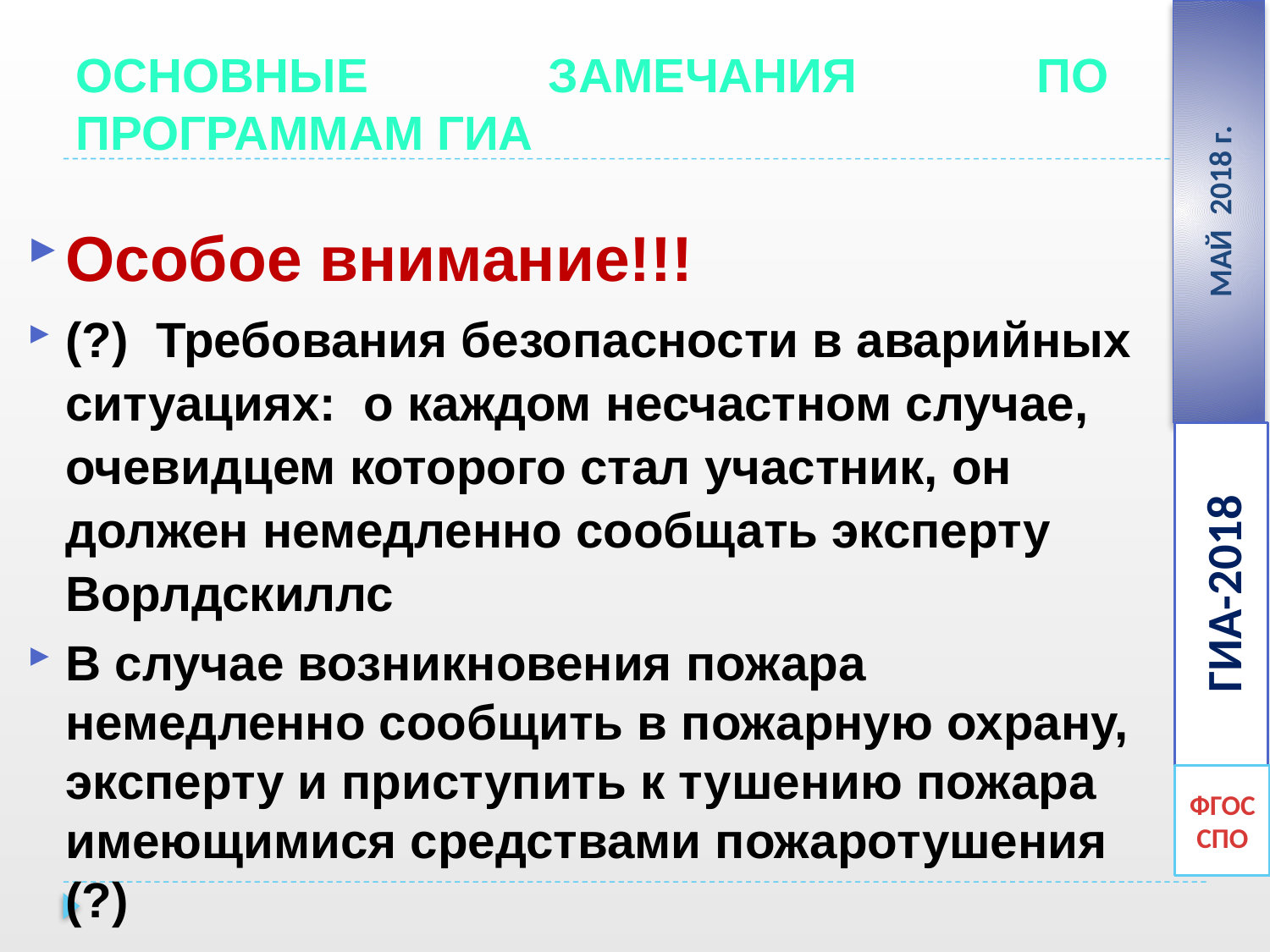

МАЙ  2018 г.
# Основные замечания по программам ГИА
Особое внимание!!!
(?)  Требования безопасности в аварийных ситуациях:  о каждом несчастном случае, очевидцем которого стал участник, он должен немедленно сообщать эксперту Ворлдскиллс
В случае возникновения пожара немедленно сообщить в пожарную охрану, эксперту и приступить к тушению пожара имеющимися средствами пожаротушения (?)
ГИА-2018
ФГОС СПО